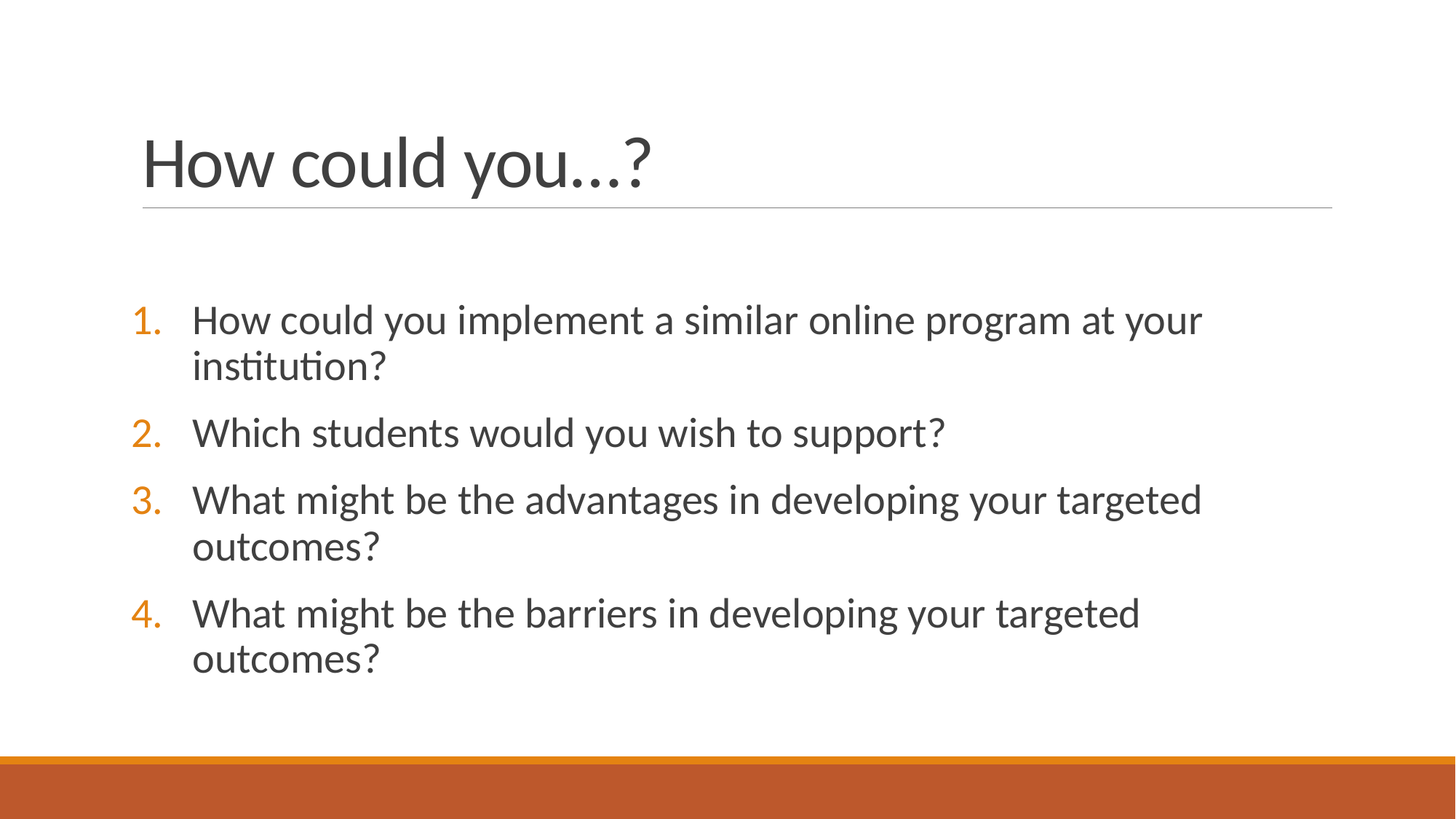

# How could you…?

How could you implement a similar online program at your institution?
Which students would you wish to support?
What might be the advantages in developing your targeted outcomes?
What might be the barriers in developing your targeted outcomes?